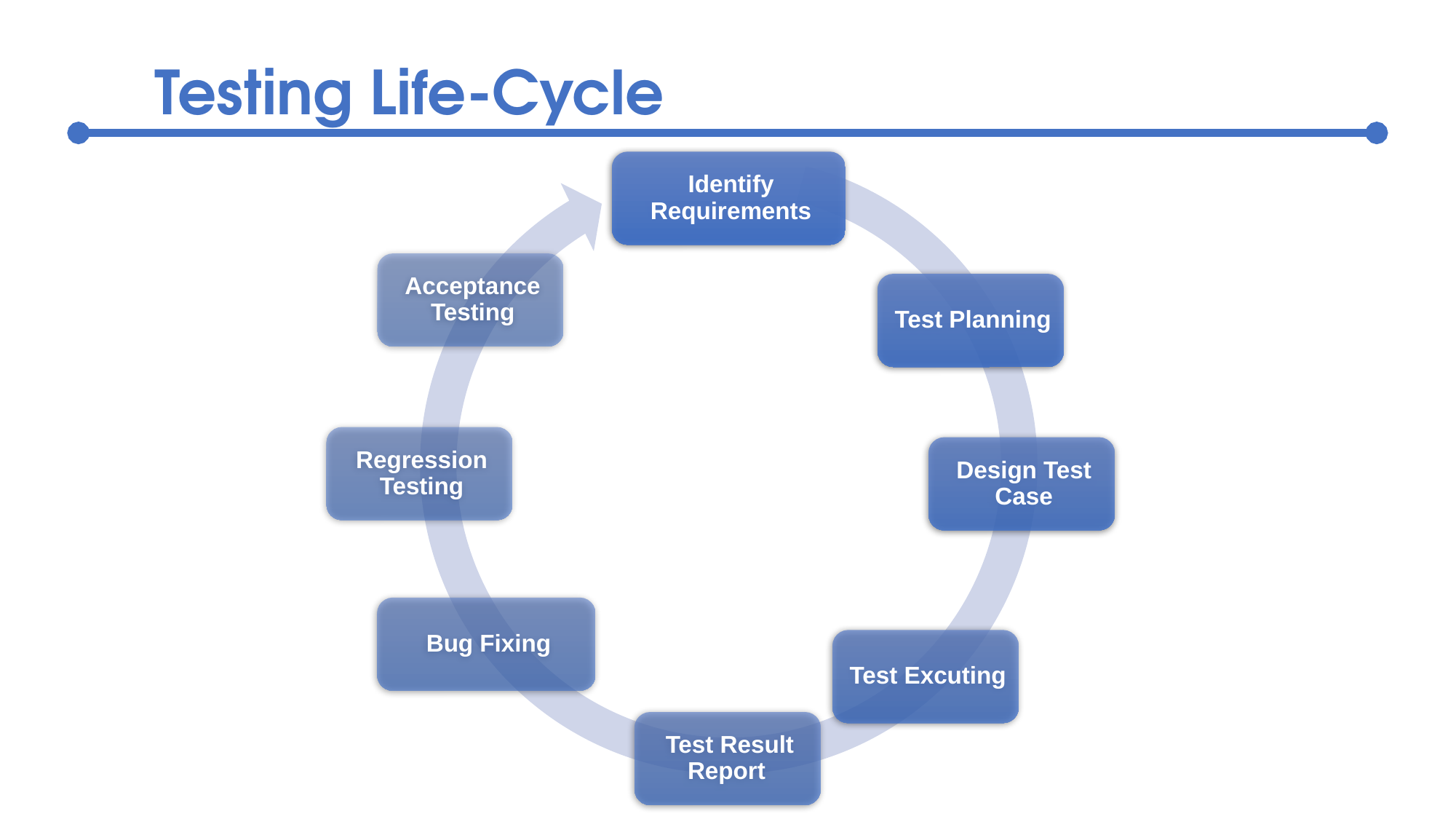

Testing Life-Cycle
Identify Requirements
Test Planning
Design Test Case
Test Excuting
Test Result Report
Bug Fixing
Regression Testing
Acceptance Testing